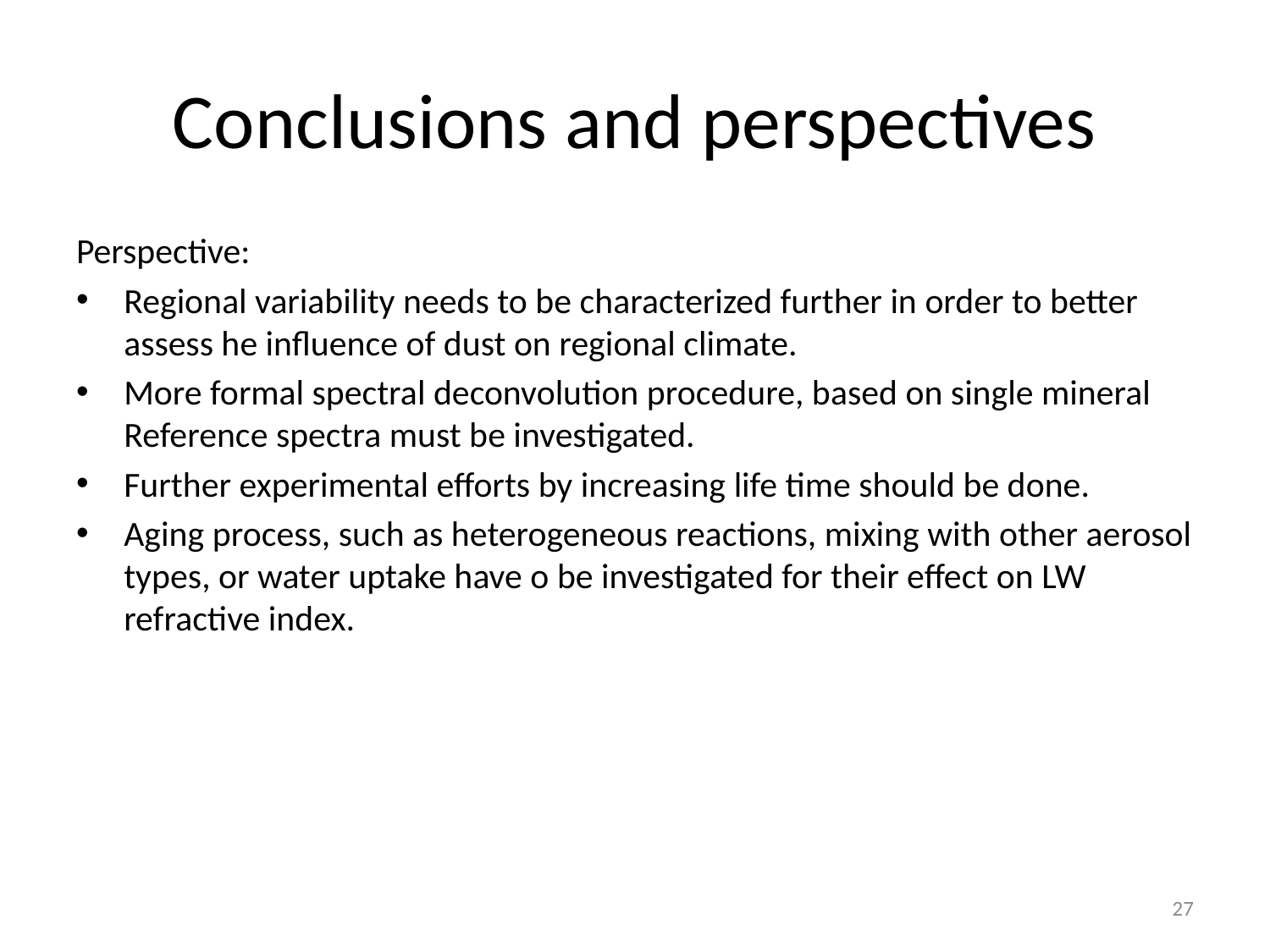

# Conclusions and perspectives
Perspective:
Regional variability needs to be characterized further in order to better assess he influence of dust on regional climate.
More formal spectral deconvolution procedure, based on single mineral Reference spectra must be investigated.
Further experimental efforts by increasing life time should be done.
Aging process, such as heterogeneous reactions, mixing with other aerosol types, or water uptake have o be investigated for their effect on LW refractive index.

27